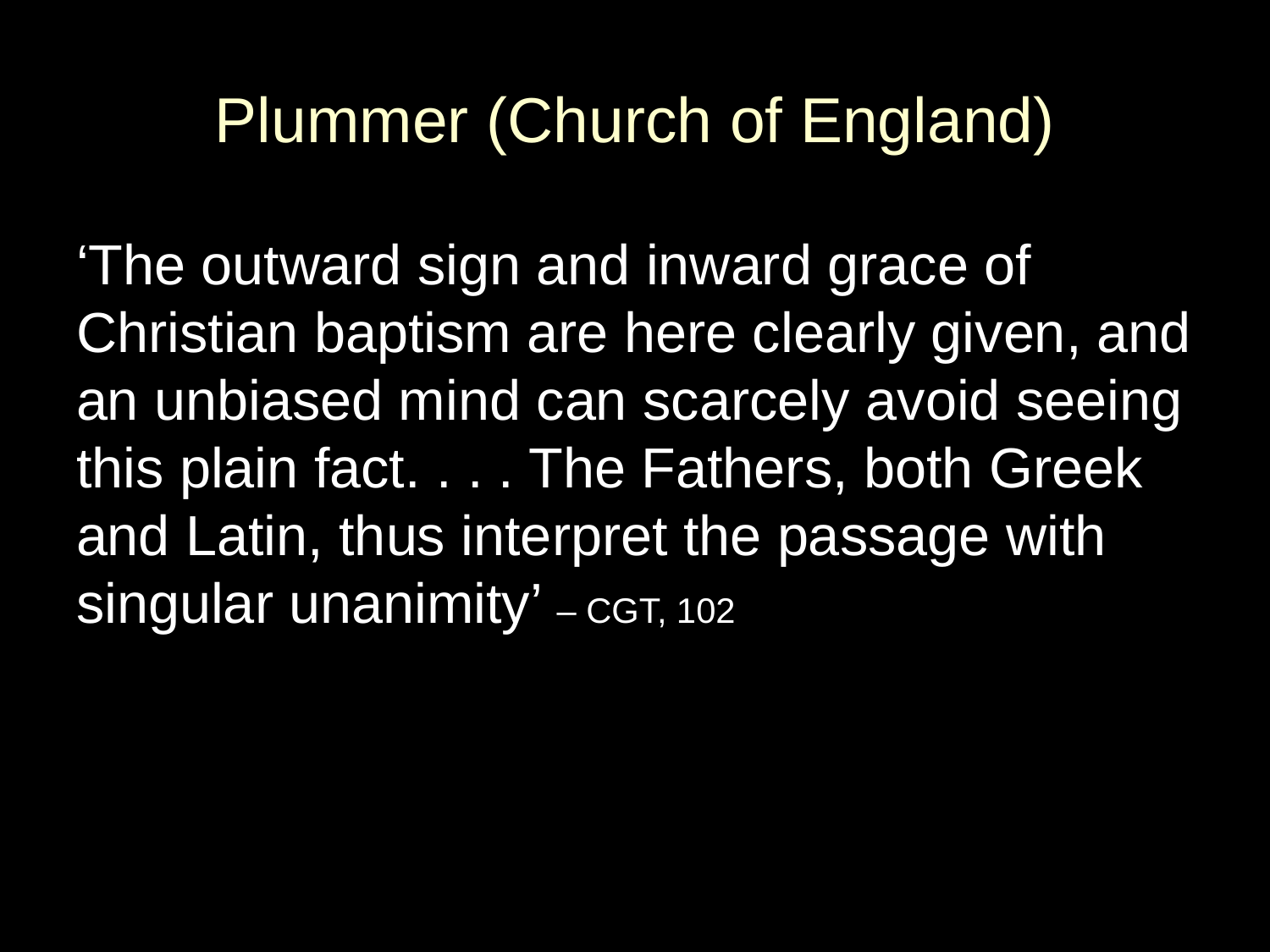

# Plummer (Church of England)
‘The outward sign and inward grace of Christian baptism are here clearly given, and an unbiased mind can scarcely avoid seeing this plain fact. . . . The Fathers, both Greek and Latin, thus interpret the passage with singular unanimity’ – CGT, 102